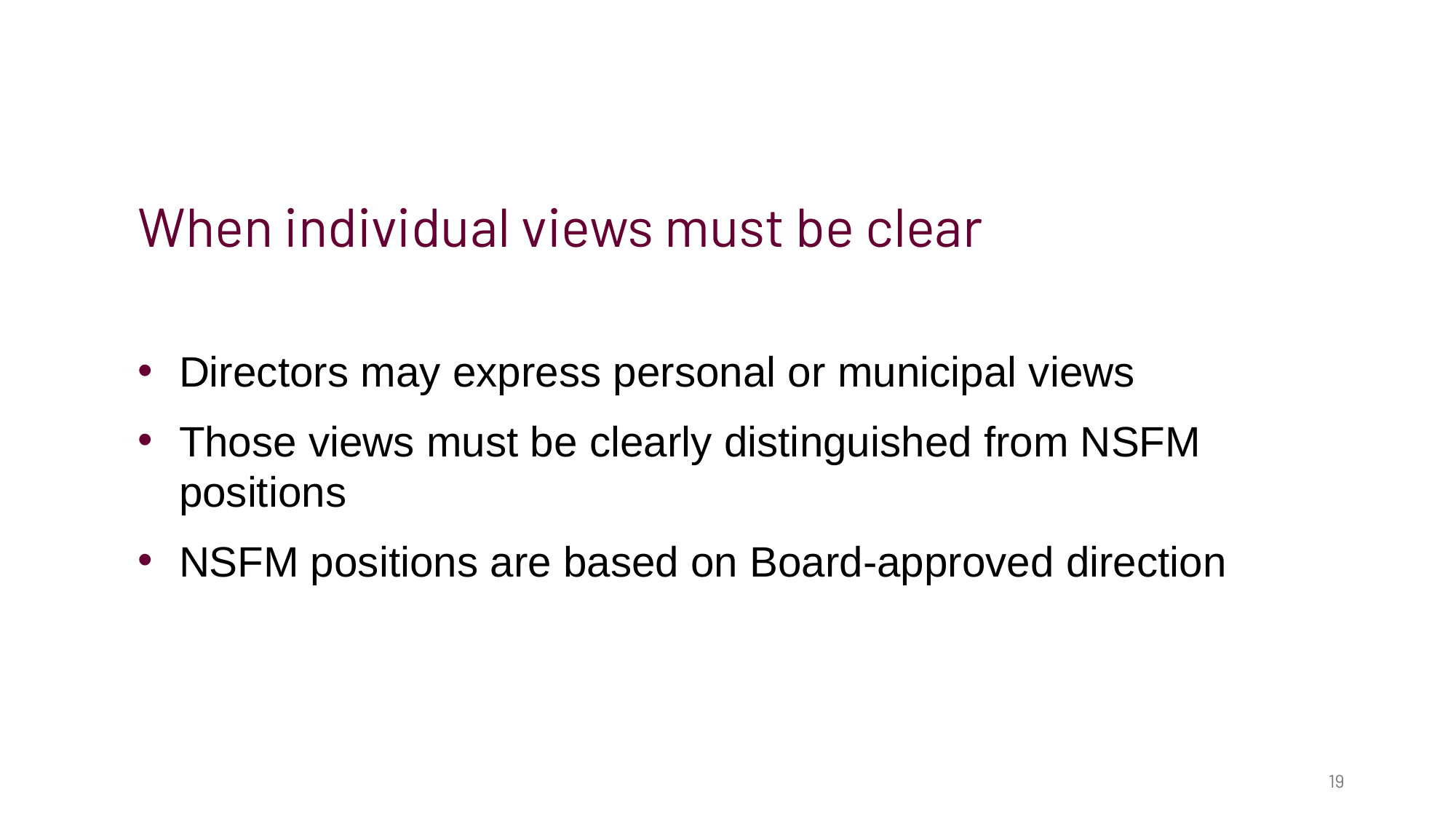

When individual views must be clear
Directors may express personal or municipal views
Those views must be clearly distinguished from NSFM positions
NSFM positions are based on Board-approved direction
19